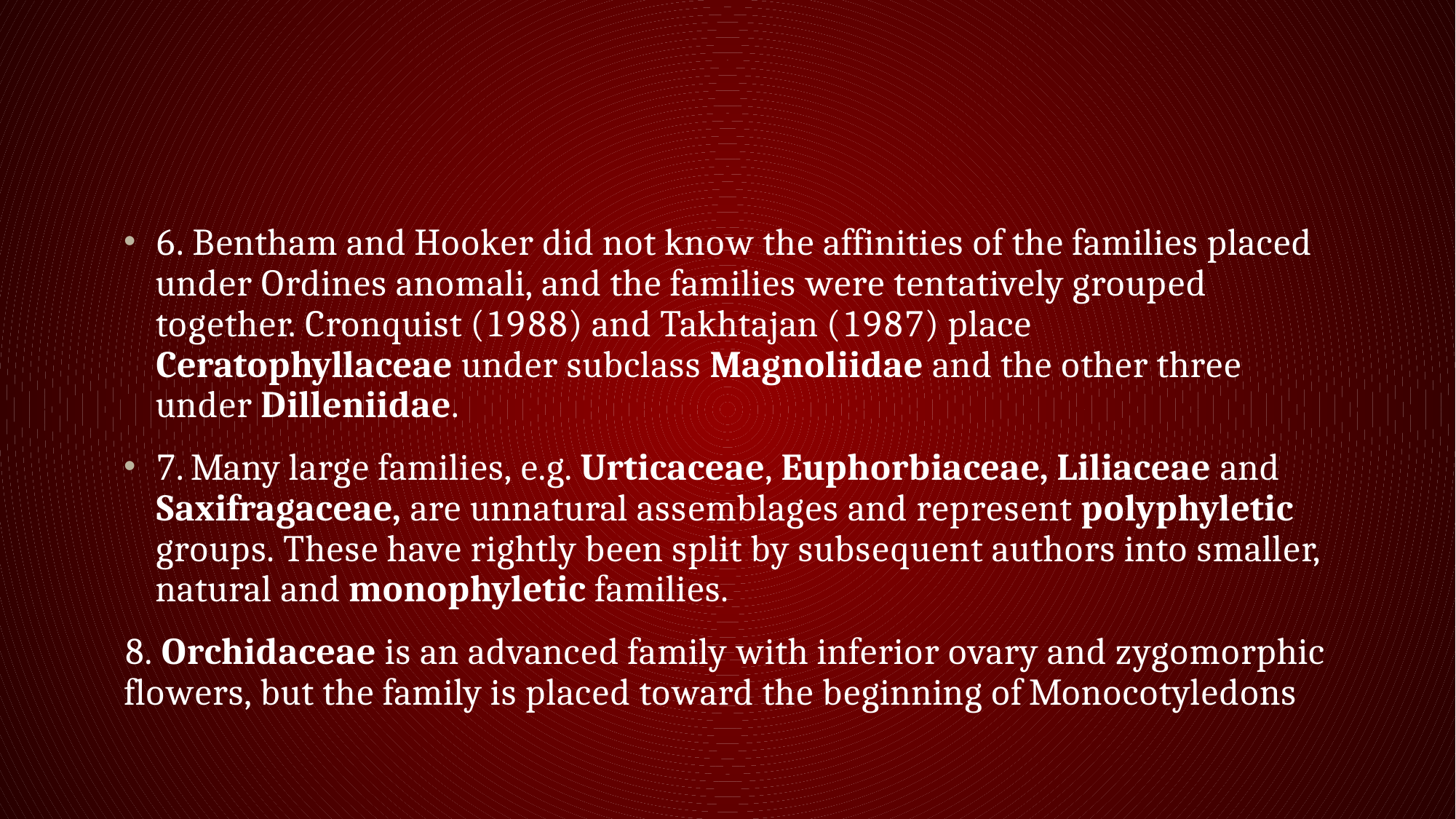

#
6. Bentham and Hooker did not know the affinities of the families placed under Ordines anomali, and the families were tentatively grouped together. Cronquist (1988) and Takhtajan (1987) place Ceratophyllaceae under subclass Magnoliidae and the other three under Dilleniidae.
7. Many large families, e.g. Urticaceae, Euphorbiaceae, Liliaceae and Saxifragaceae, are unnatural assemblages and represent polyphyletic groups. These have rightly been split by subsequent authors into smaller, natural and monophyletic families.
8. Orchidaceae is an advanced family with inferior ovary and zygomorphic flowers, but the family is placed toward the beginning of Monocotyledons